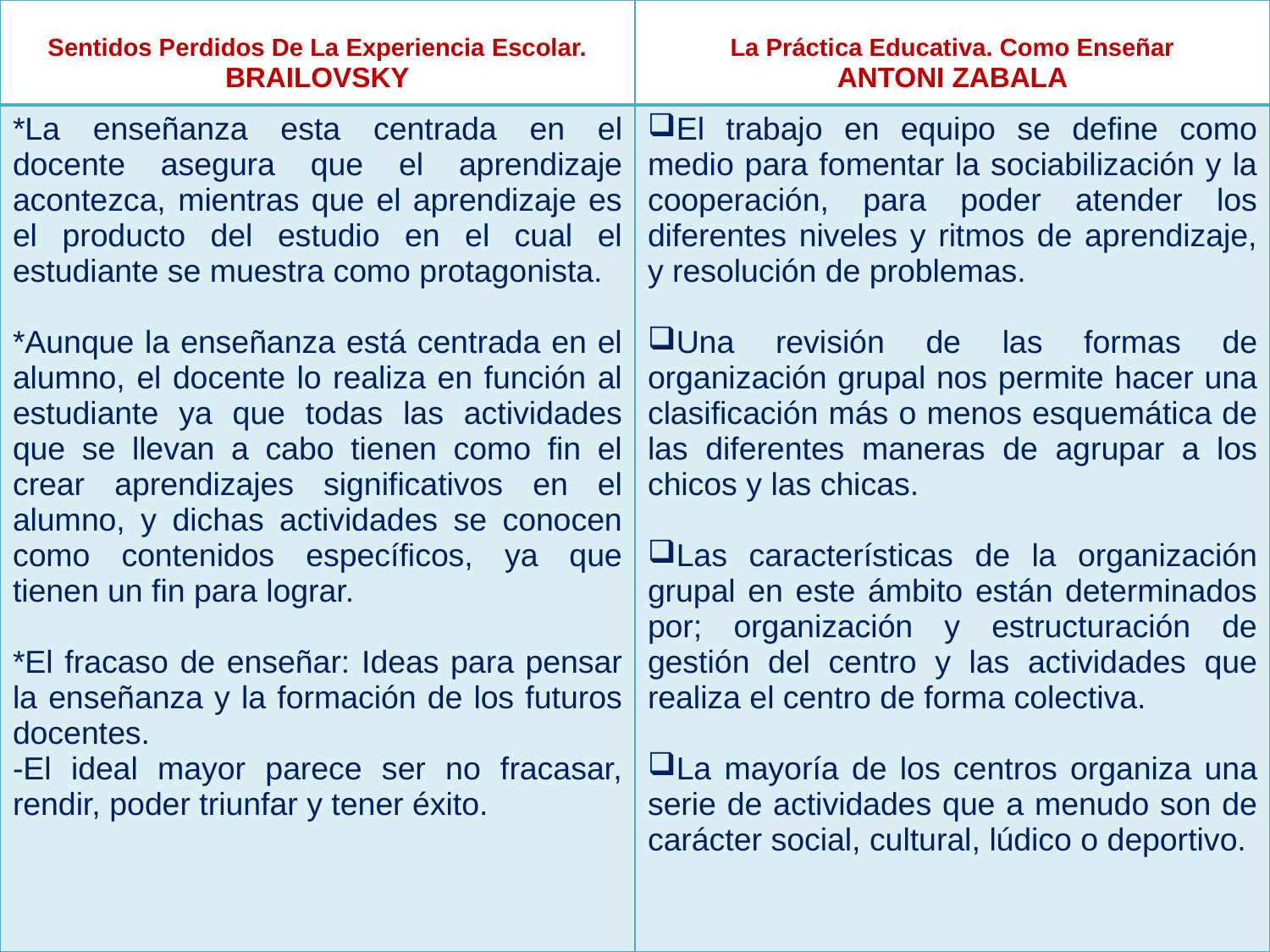

| Sentidos Perdidos De La Experiencia Escolar. BRAILOVSKY | La Práctica Educativa. Como Enseñar ANTONI ZABALA |
| --- | --- |
| \*La enseñanza esta centrada en el docente asegura que el aprendizaje acontezca, mientras que el aprendizaje es el producto del estudio en el cual el estudiante se muestra como protagonista.   \*Aunque la enseñanza está centrada en el alumno, el docente lo realiza en función al estudiante ya que todas las actividades que se llevan a cabo tienen como fin el crear aprendizajes significativos en el alumno, y dichas actividades se conocen como contenidos específicos, ya que tienen un fin para lograr.   \*El fracaso de enseñar: Ideas para pensar la enseñanza y la formación de los futuros docentes. -El ideal mayor parece ser no fracasar, rendir, poder triunfar y tener éxito. | El trabajo en equipo se define como medio para fomentar la sociabilización y la cooperación, para poder atender los diferentes niveles y ritmos de aprendizaje, y resolución de problemas. Una revisión de las formas de organización grupal nos permite hacer una clasificación más o menos esquemática de las diferentes maneras de agrupar a los chicos y las chicas. Las características de la organización grupal en este ámbito están determinados por; organización y estructuración de gestión del centro y las actividades que realiza el centro de forma colectiva. La mayoría de los centros organiza una serie de actividades que a menudo son de carácter social, cultural, lúdico o deportivo. |